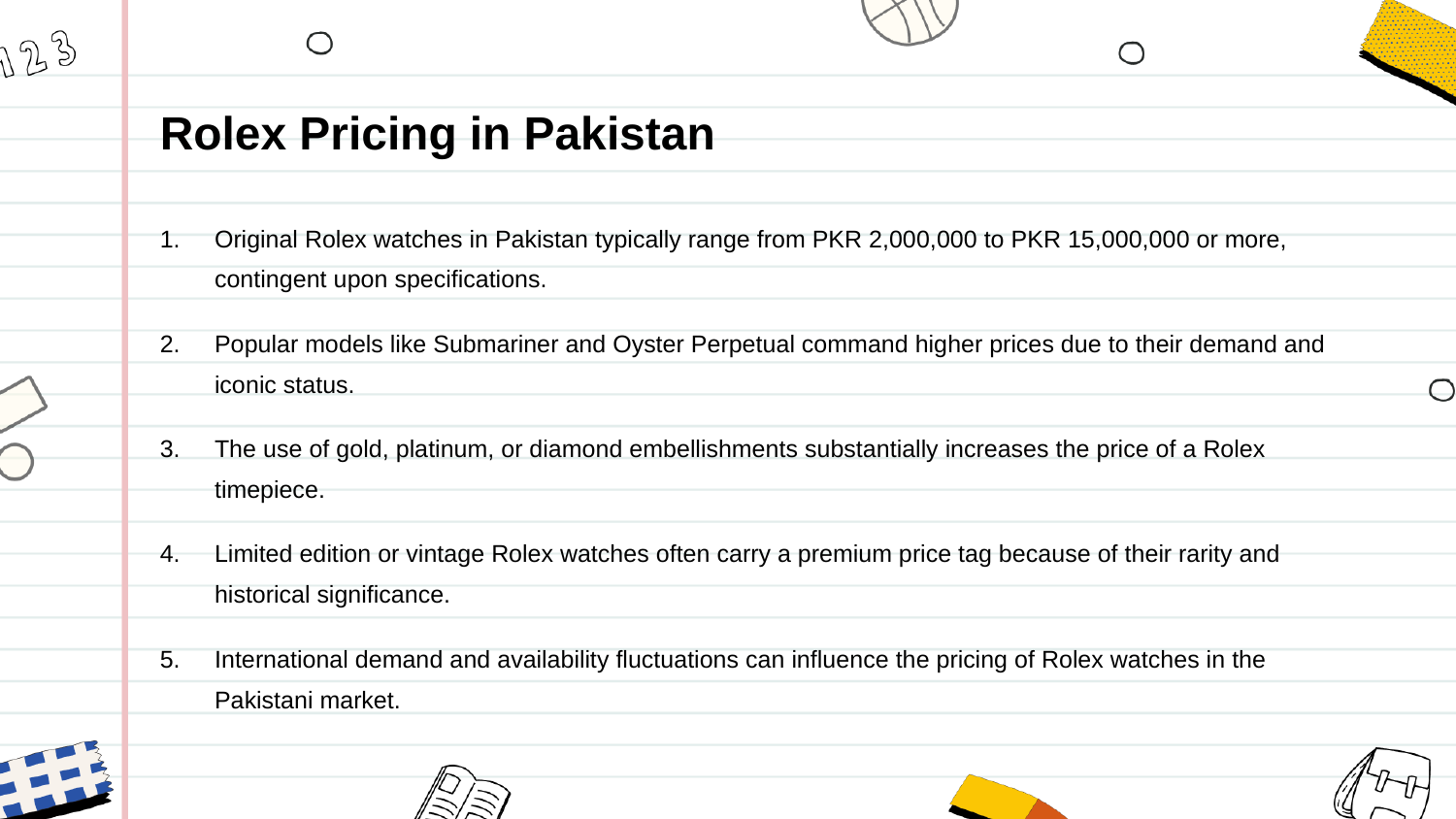

Rolex Pricing in Pakistan
Original Rolex watches in Pakistan typically range from PKR 2,000,000 to PKR 15,000,000 or more, contingent upon specifications.
Popular models like Submariner and Oyster Perpetual command higher prices due to their demand and iconic status.
The use of gold, platinum, or diamond embellishments substantially increases the price of a Rolex timepiece.
Limited edition or vintage Rolex watches often carry a premium price tag because of their rarity and historical significance.
International demand and availability fluctuations can influence the pricing of Rolex watches in the Pakistani market.